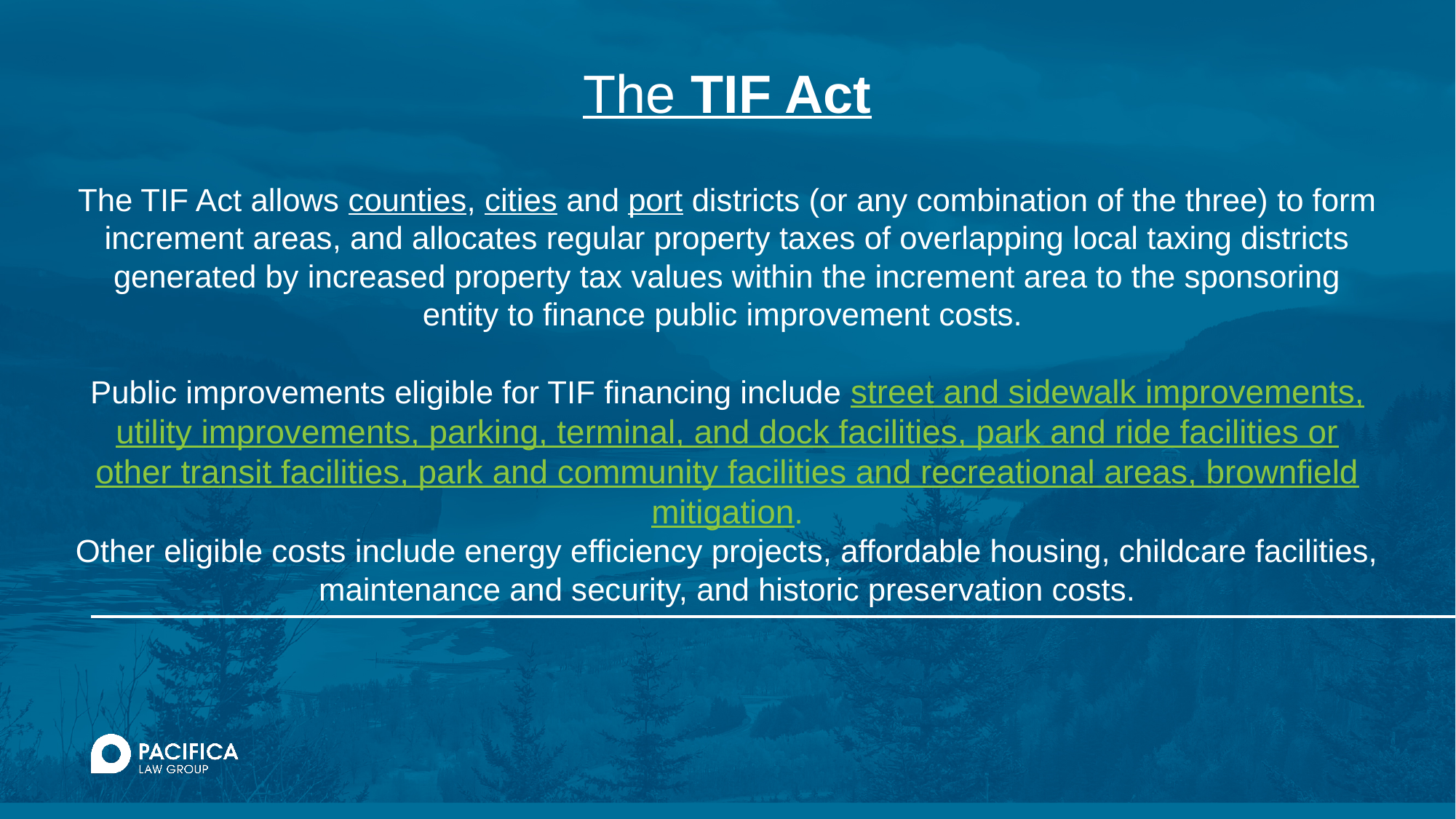

The TIF Act
The TIF Act allows counties, cities and port districts (or any combination of the three) to form increment areas, and allocates regular property taxes of overlapping local taxing districts generated by increased property tax values within the increment area to the sponsoring entity to finance public improvement costs.

Public improvements eligible for TIF financing include street and sidewalk improvements, utility improvements, parking, terminal, and dock facilities, park and ride facilities or other transit facilities, park and community facilities and recreational areas, brownfield mitigation.
Other eligible costs include energy efficiency projects, affordable housing, childcare facilities, maintenance and security, and historic preservation costs.